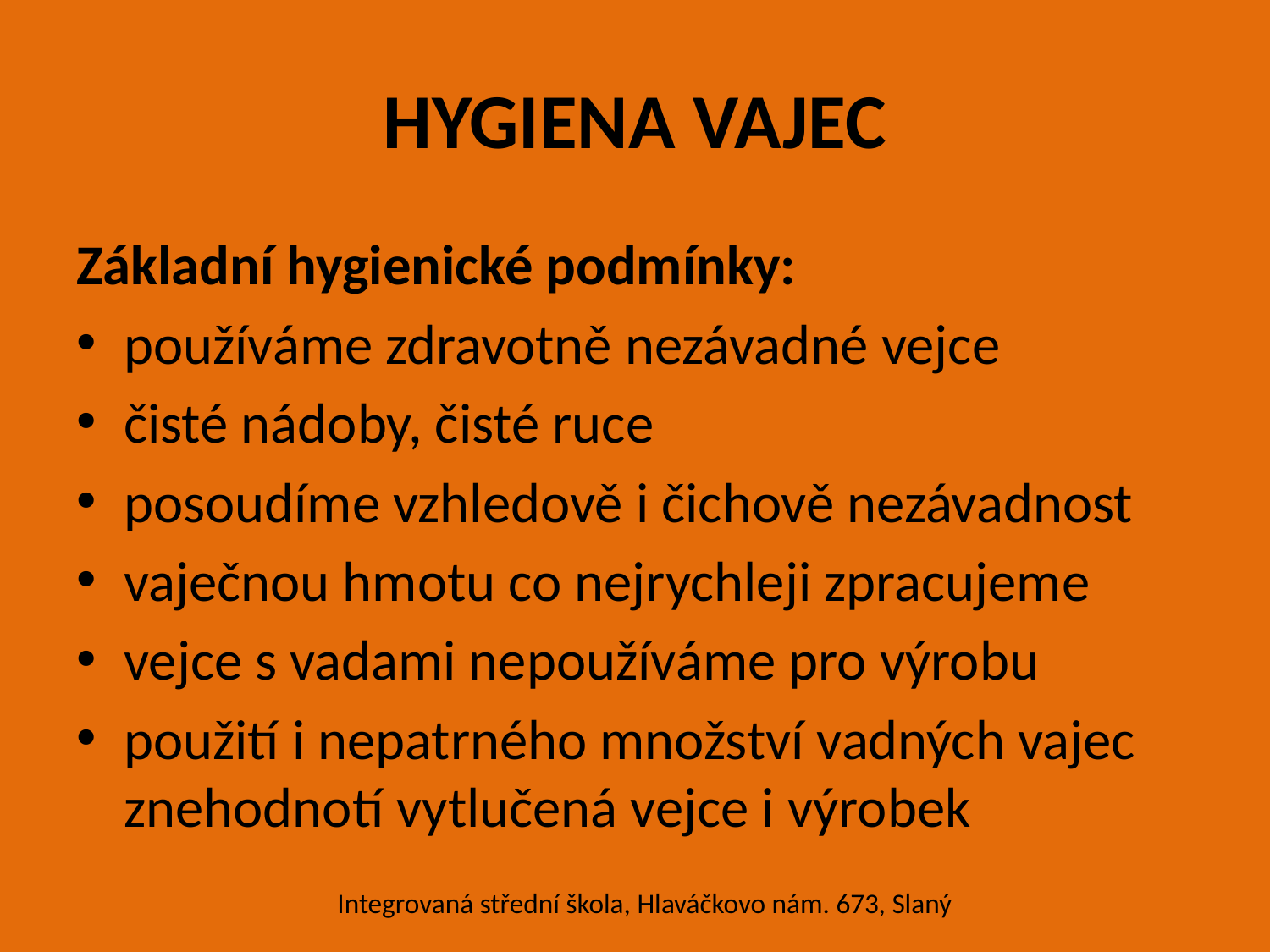

# HYGIENA VAJEC
Základní hygienické podmínky:
používáme zdravotně nezávadné vejce
čisté nádoby, čisté ruce
posoudíme vzhledově i čichově nezávadnost
vaječnou hmotu co nejrychleji zpracujeme
vejce s vadami nepoužíváme pro výrobu
použití i nepatrného množství vadných vajec znehodnotí vytlučená vejce i výrobek
Integrovaná střední škola, Hlaváčkovo nám. 673, Slaný